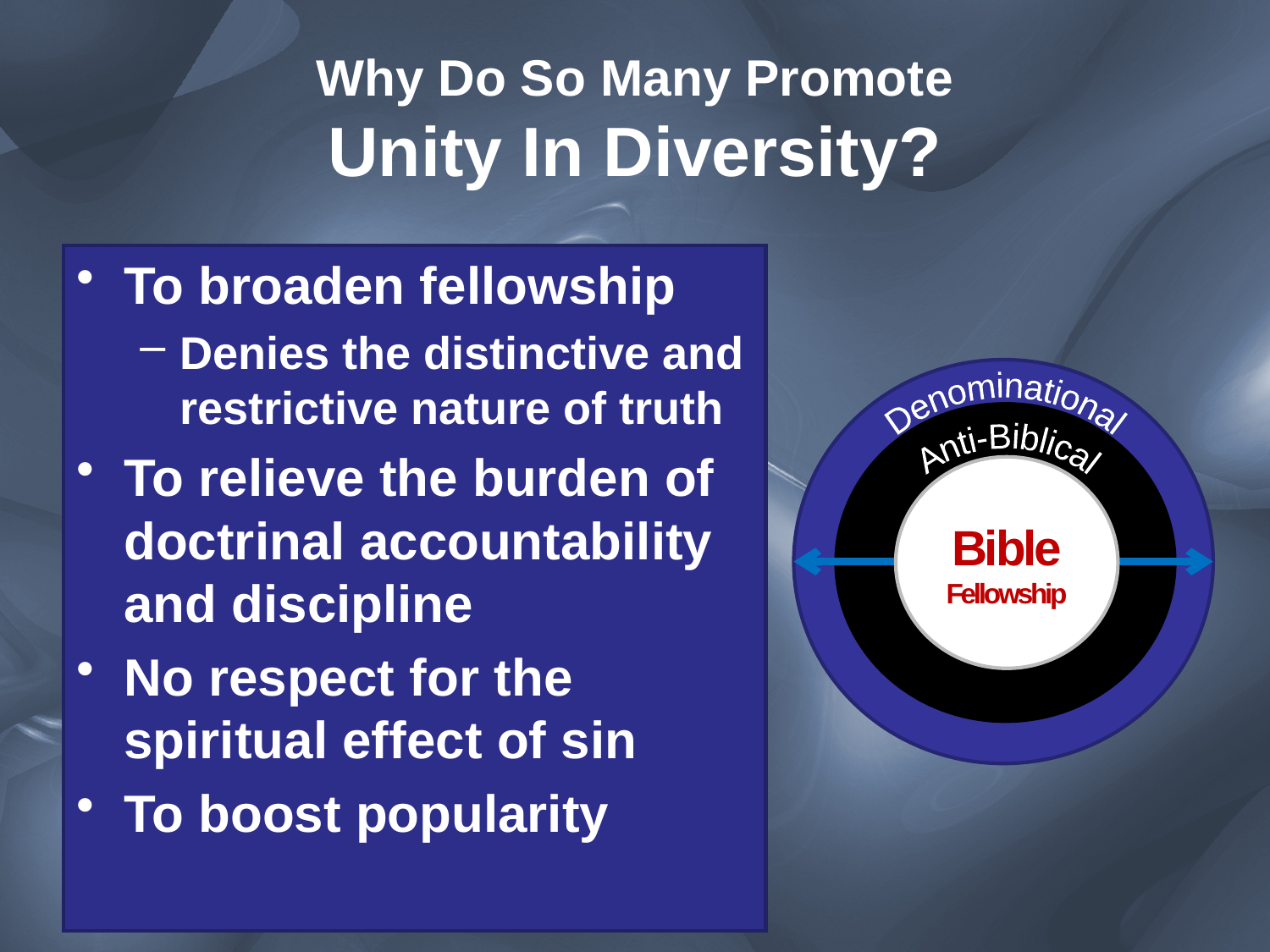

# Why Do So Many Promote Unity In Diversity?
To broaden fellowship
Denies the distinctive and restrictive nature of truth
To relieve the burden of doctrinal accountability and discipline
No respect for the spiritual effect of sin
To boost popularity

Denominational

Anti-Biblical
Bible
Fellowship